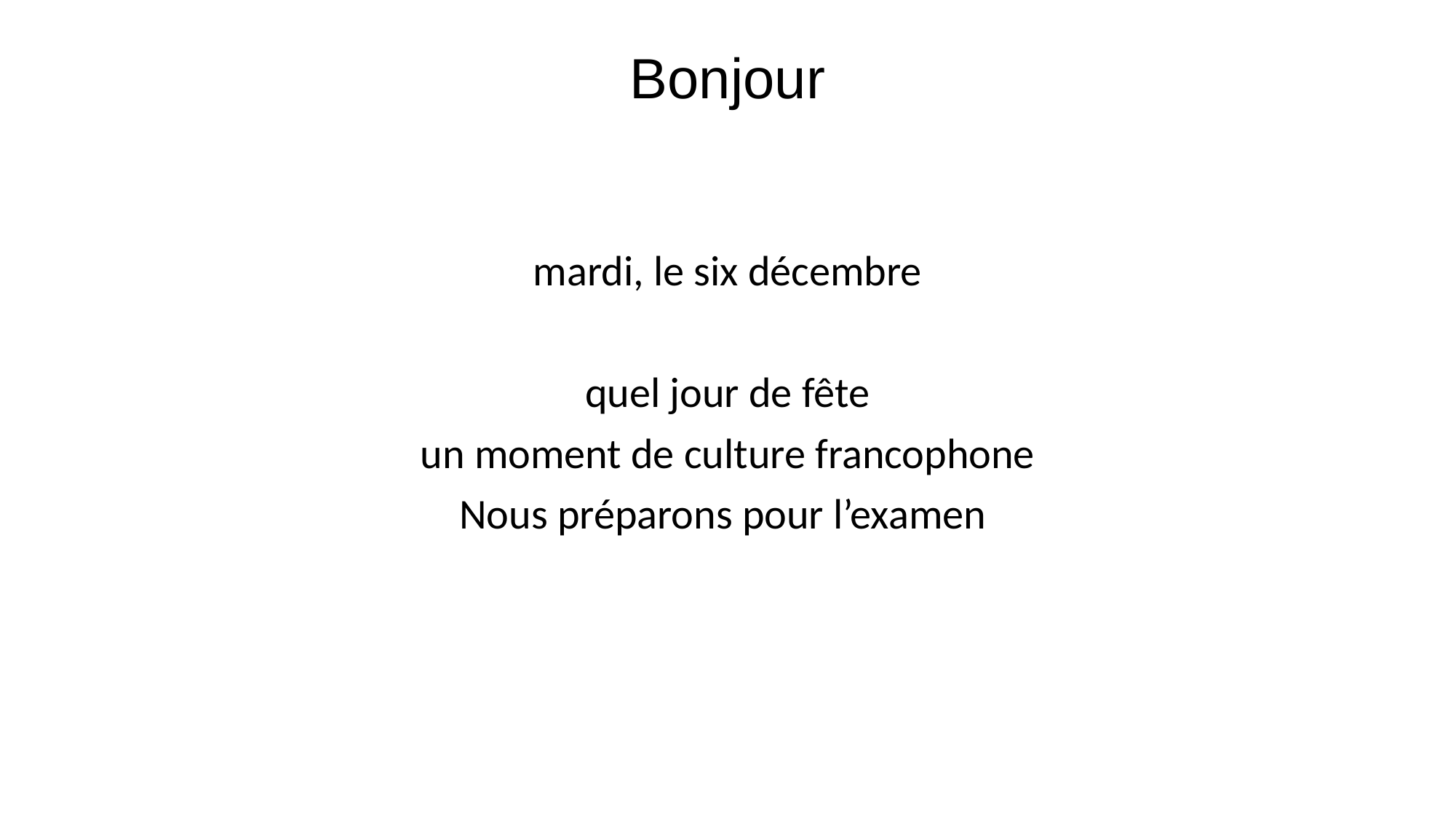

# Bonjour

mardi, le six décembre

quel jour de fête
un moment de culture francophone
Nous préparons pour l’examen